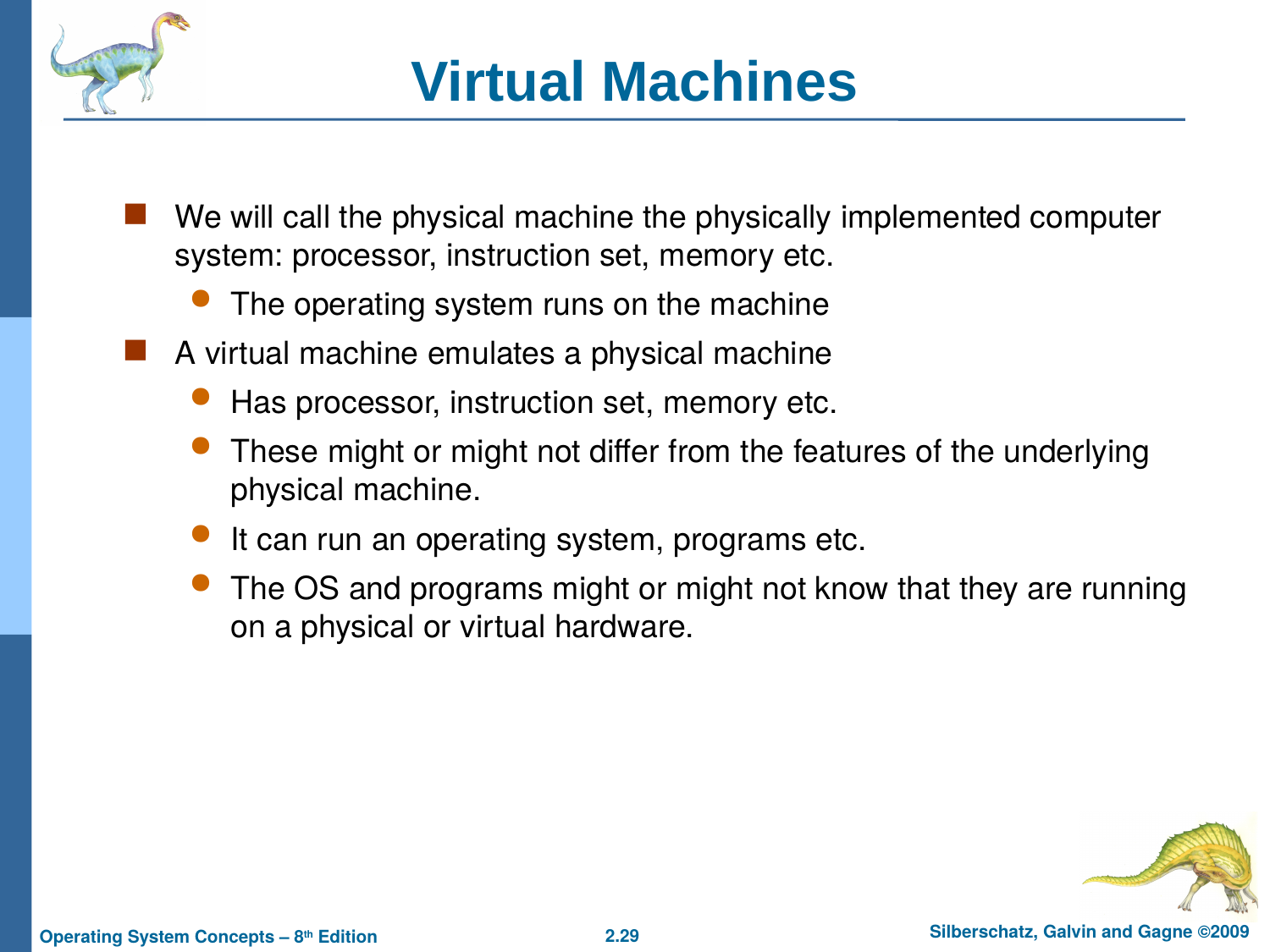

# Virtual Machines
We will call the physical machine the physically implemented computer system: processor, instruction set, memory etc.
The operating system runs on the machine
A virtual machine emulates a physical machine
Has processor, instruction set, memory etc.
These might or might not differ from the features of the underlying physical machine.
It can run an operating system, programs etc.
The OS and programs might or might not know that they are running on a physical or virtual hardware.